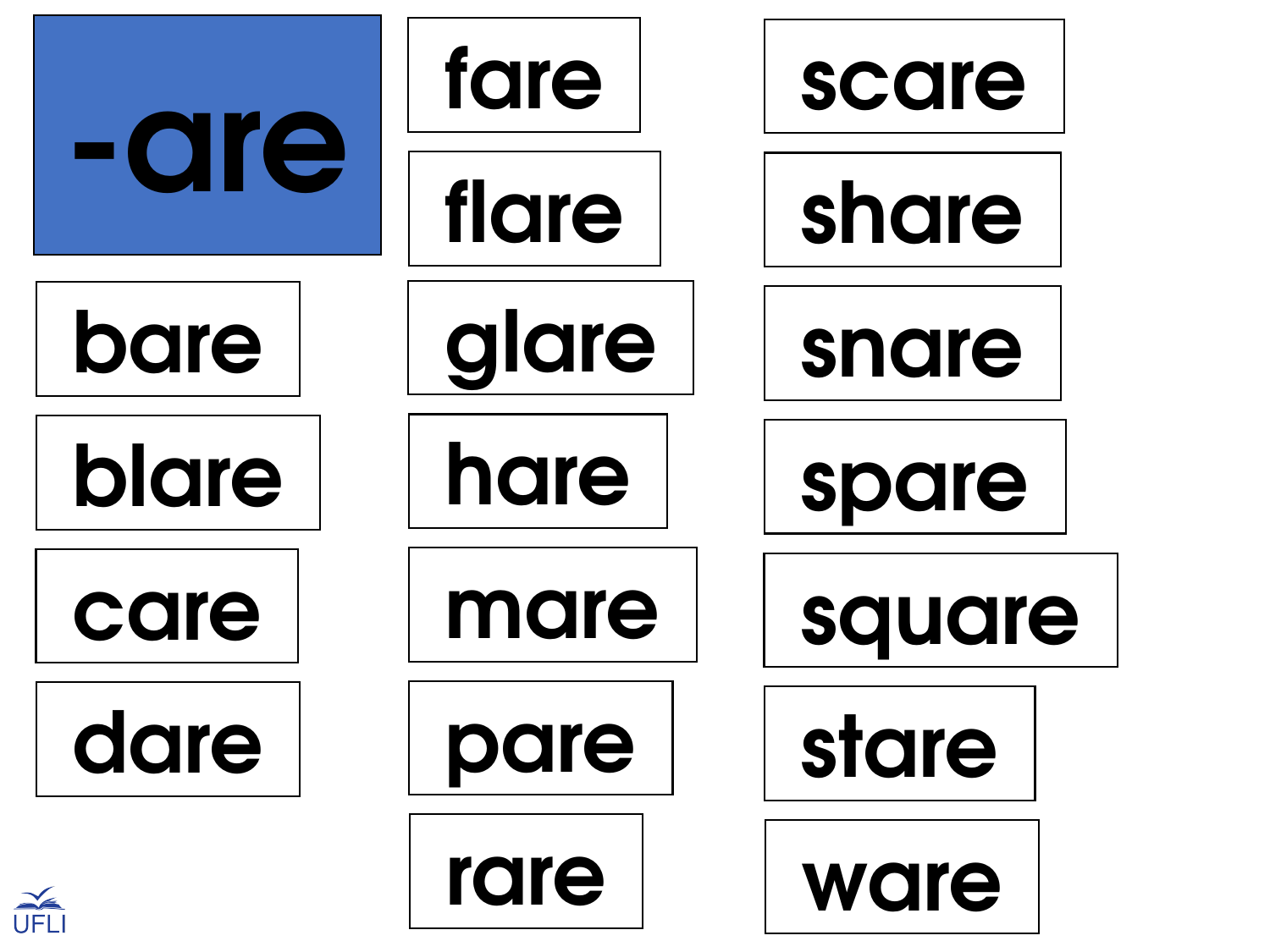

-are
 fare
 scare
 flare
 share
 glare
 bare
 snare
 hare
 blare
 spare
 mare
 care
 square
 pare
 dare
 stare
 rare
 ware